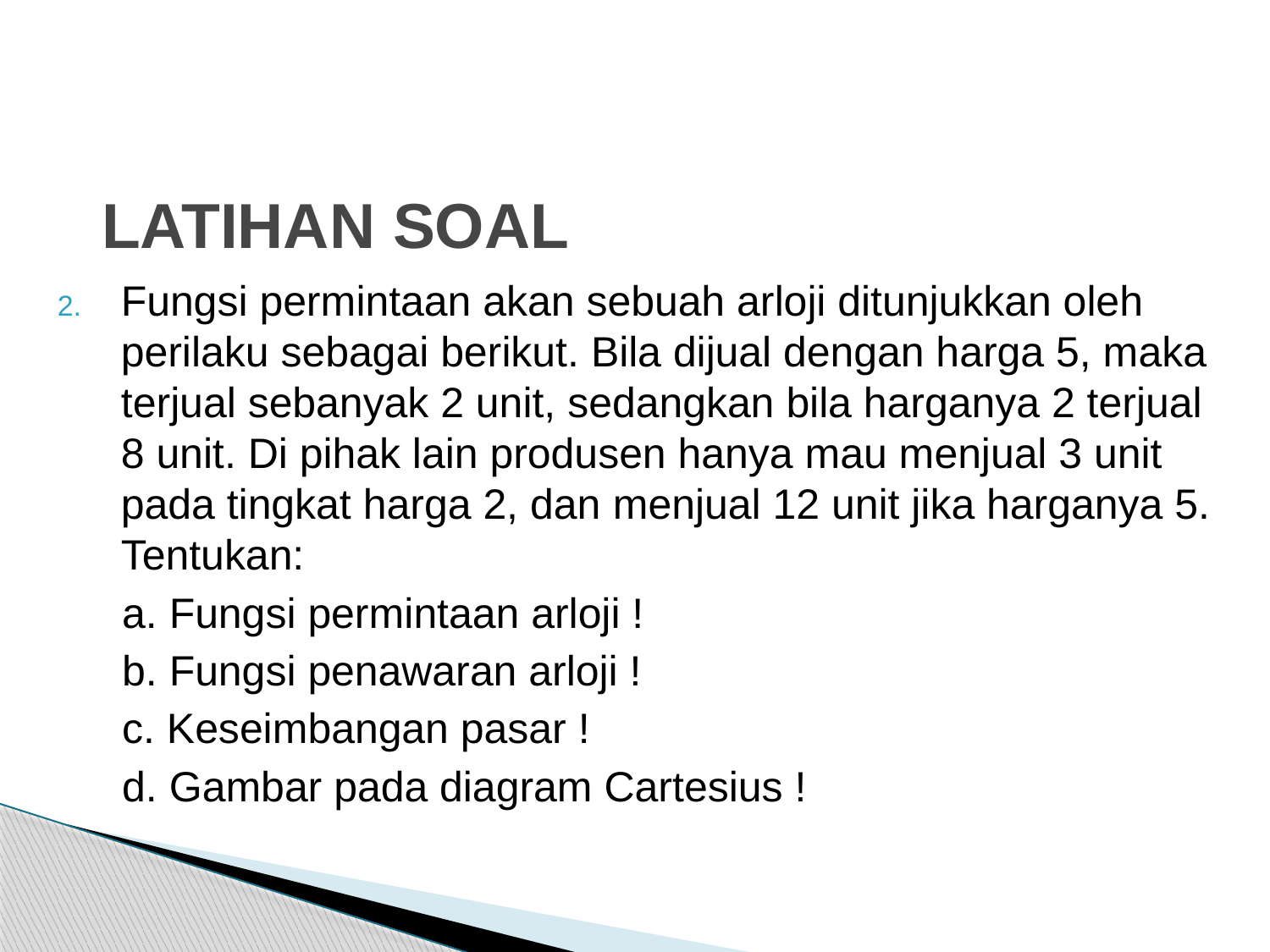

# LATIHAN SOAL
Fungsi permintaan akan sebuah arloji ditunjukkan oleh perilaku sebagai berikut. Bila dijual dengan harga 5, maka terjual sebanyak 2 unit, sedangkan bila harganya 2 terjual 8 unit. Di pihak lain produsen hanya mau menjual 3 unit pada tingkat harga 2, dan menjual 12 unit jika harganya 5. Tentukan:
a. Fungsi permintaan arloji !
b. Fungsi penawaran arloji !
c. Keseimbangan pasar !
d. Gambar pada diagram Cartesius !